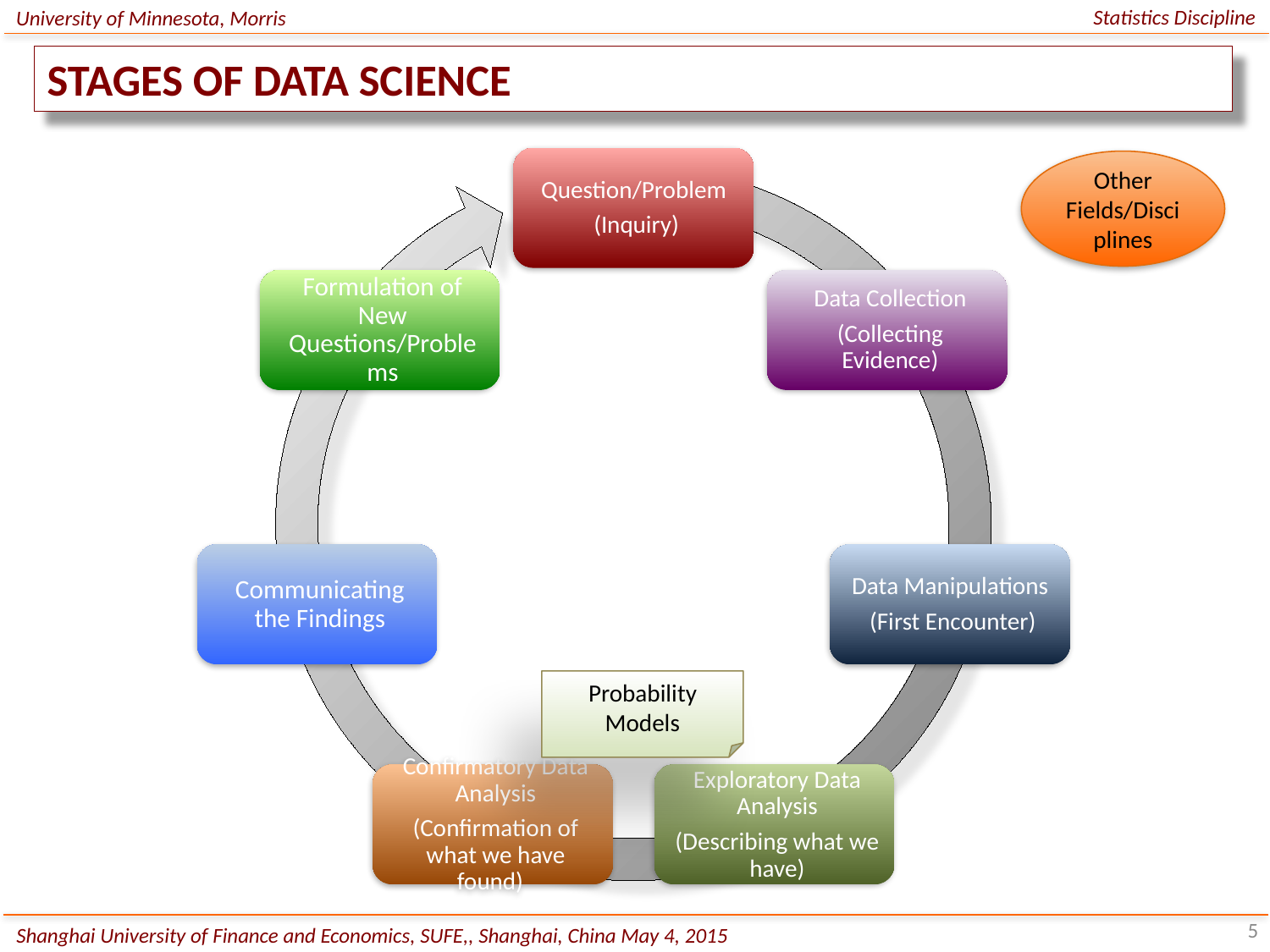

Statistics Discipline
University of Minnesota, Morris
STAGES OF DATA SCIENCE
Question/Problem
(Inquiry)
Data Collection
(Collecting Evidence)
Data Manipulations
(First Encounter)
Exploratory Data Analysis
(Describing what we have)
Confirmatory Data Analysis
(Confirmation of what we have found)
Communicating the Findings
Formulation of New Questions/Problems
Other Fields/Disciplines
Probability Models
5
Shanghai University of Finance and Economics, SUFE,, Shanghai, China May 4, 2015